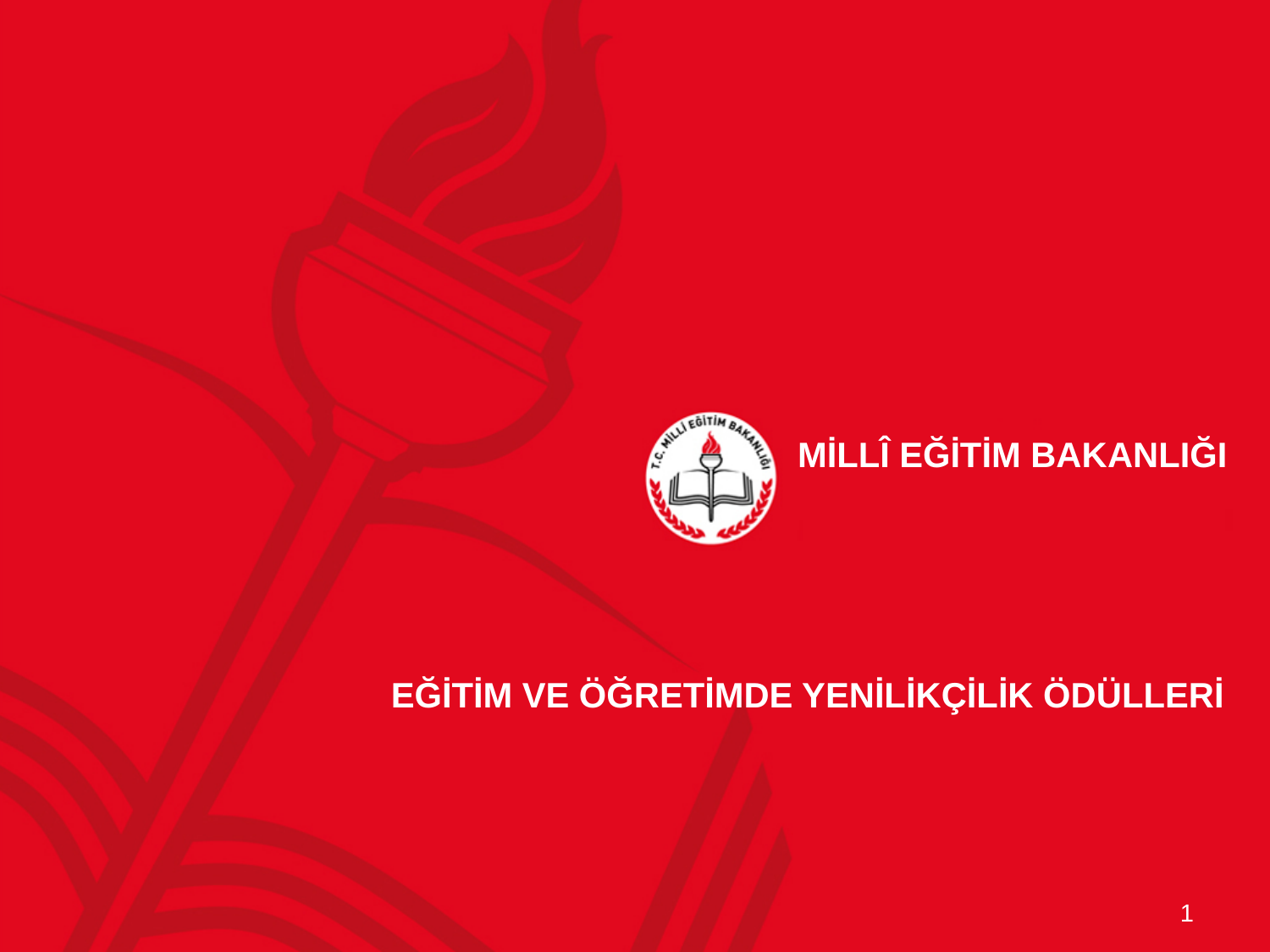

MİLLÎ EĞİTİM BAKANLIĞI
EĞİTİM VE ÖĞRETİMDE YENİLİKÇİLİK ÖDÜLLERİ
1